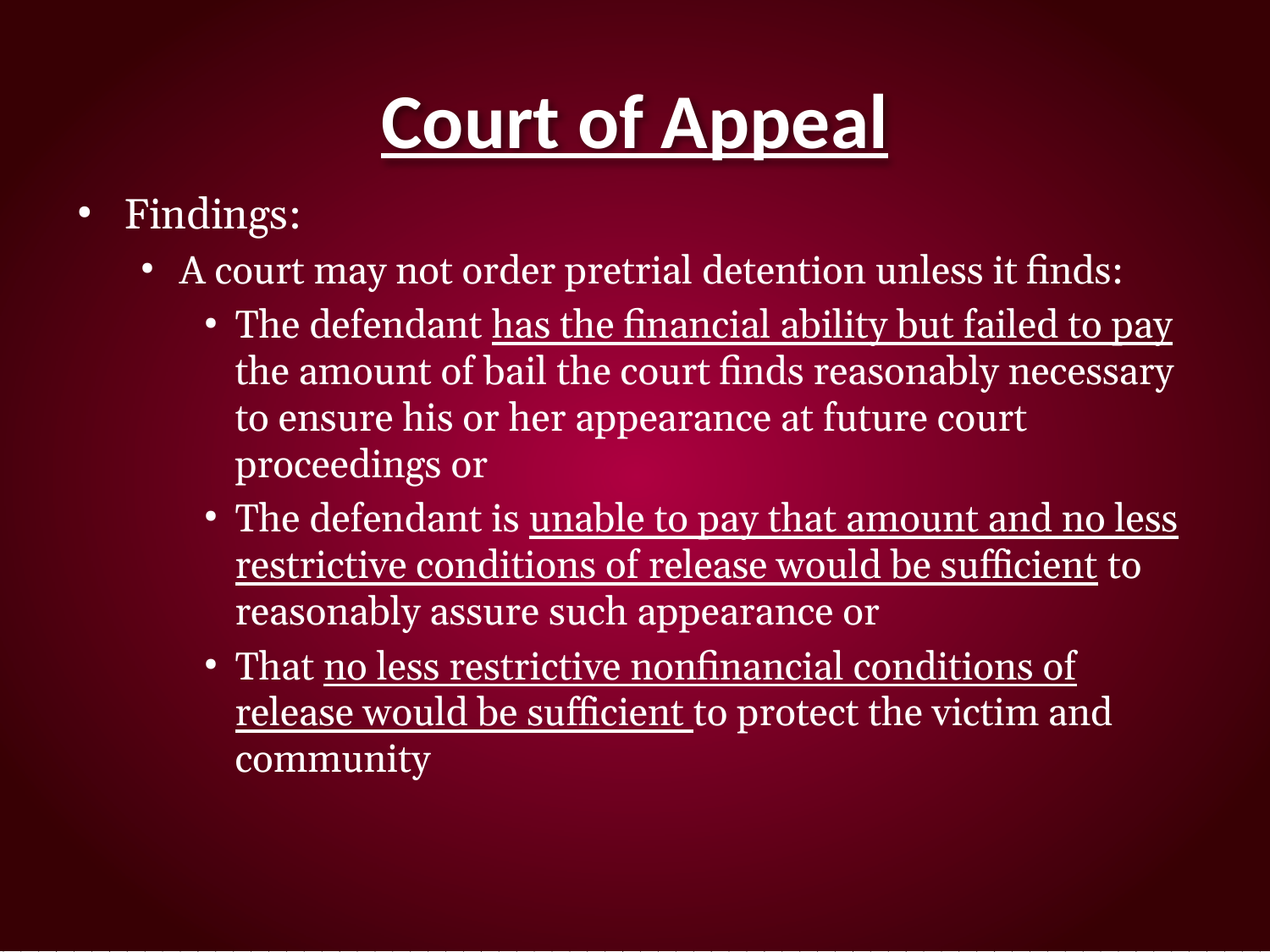

# Court of Appeal
Findings:
A court may not order pretrial detention unless it finds:
The defendant has the financial ability but failed to pay the amount of bail the court finds reasonably necessary to ensure his or her appearance at future court proceedings or
The defendant is unable to pay that amount and no less restrictive conditions of release would be sufficient to reasonably assure such appearance or
That no less restrictive nonfinancial conditions of release would be sufficient to protect the victim and community